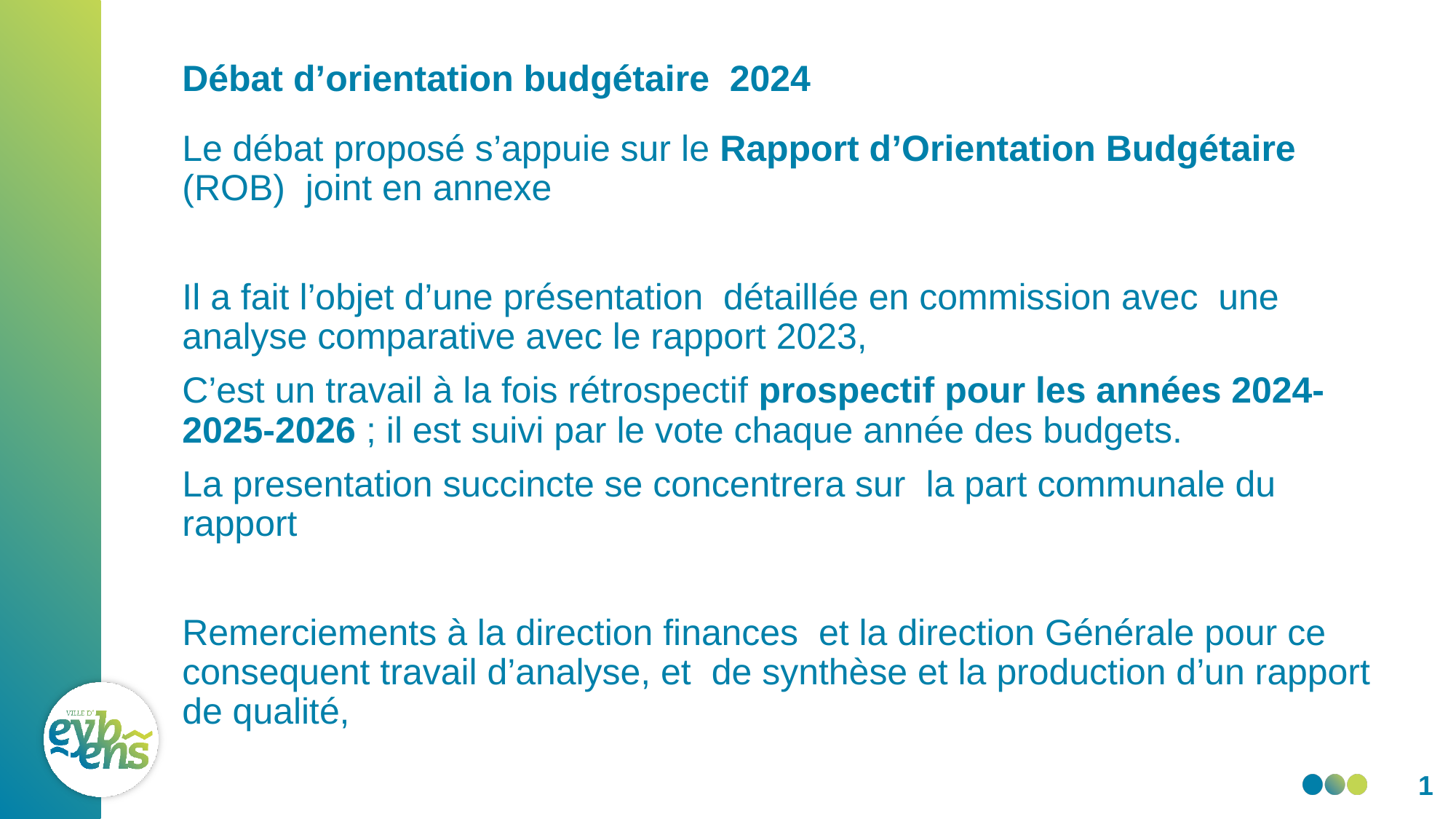

# Débat d’orientation budgétaire  2024
Le débat proposé s’appuie sur le Rapport d’Orientation Budgétaire (ROB)  joint en annexe

Il a fait l’objet d’une présentation  détaillée en commission avec  une analyse comparative avec le rapport 2023,
C’est un travail à la fois rétrospectif prospectif pour les années 2024-2025-2026 ; il est suivi par le vote chaque année des budgets.
La presentation succincte se concentrera sur  la part communale du rapport

Remerciements à la direction finances  et la direction Générale pour ce consequent travail d’analyse, et  de synthèse et la production d’un rapport de qualité,